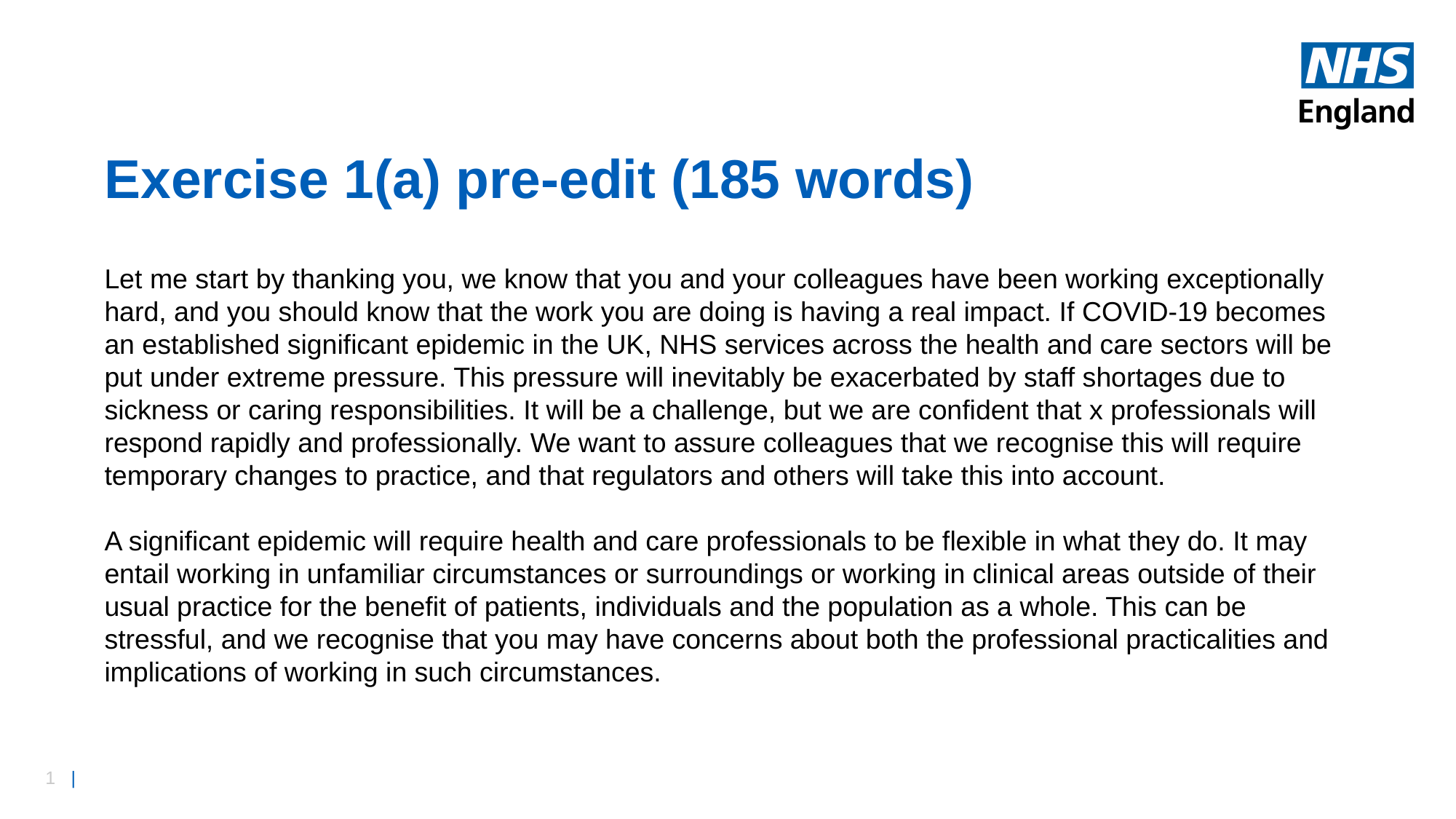

# Exercise 1(a) pre-edit (185 words)
Let me start by thanking you, we know that you and your colleagues have been working exceptionally hard, and you should know that the work you are doing is having a real impact. If COVID-19 becomes an established significant epidemic in the UK, NHS services across the health and care sectors will be put under extreme pressure. This pressure will inevitably be exacerbated by staff shortages due to sickness or caring responsibilities. It will be a challenge, but we are confident that x professionals will respond rapidly and professionally. We want to assure colleagues that we recognise this will require temporary changes to practice, and that regulators and others will take this into account.

A significant epidemic will require health and care professionals to be flexible in what they do. It may entail working in unfamiliar circumstances or surroundings or working in clinical areas outside of their usual practice for the benefit of patients, individuals and the population as a whole. This can be stressful, and we recognise that you may have concerns about both the professional practicalities and implications of working in such circumstances.